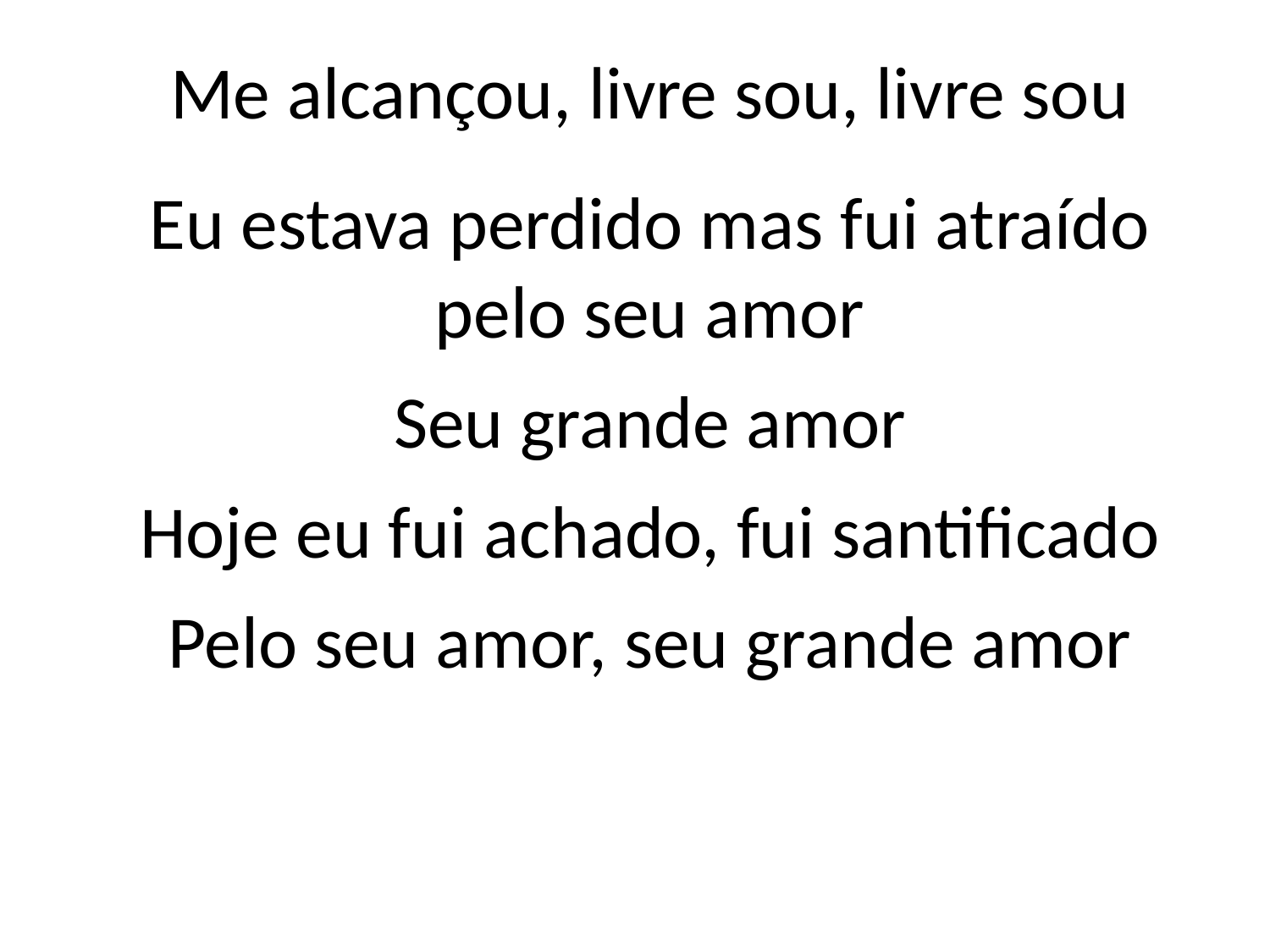

Me alcançou, livre sou, livre sou

Eu estava perdido mas fui atraído
pelo seu amor

Seu grande amor

Hoje eu fui achado, fui santificado

Pelo seu amor, seu grande amor

#